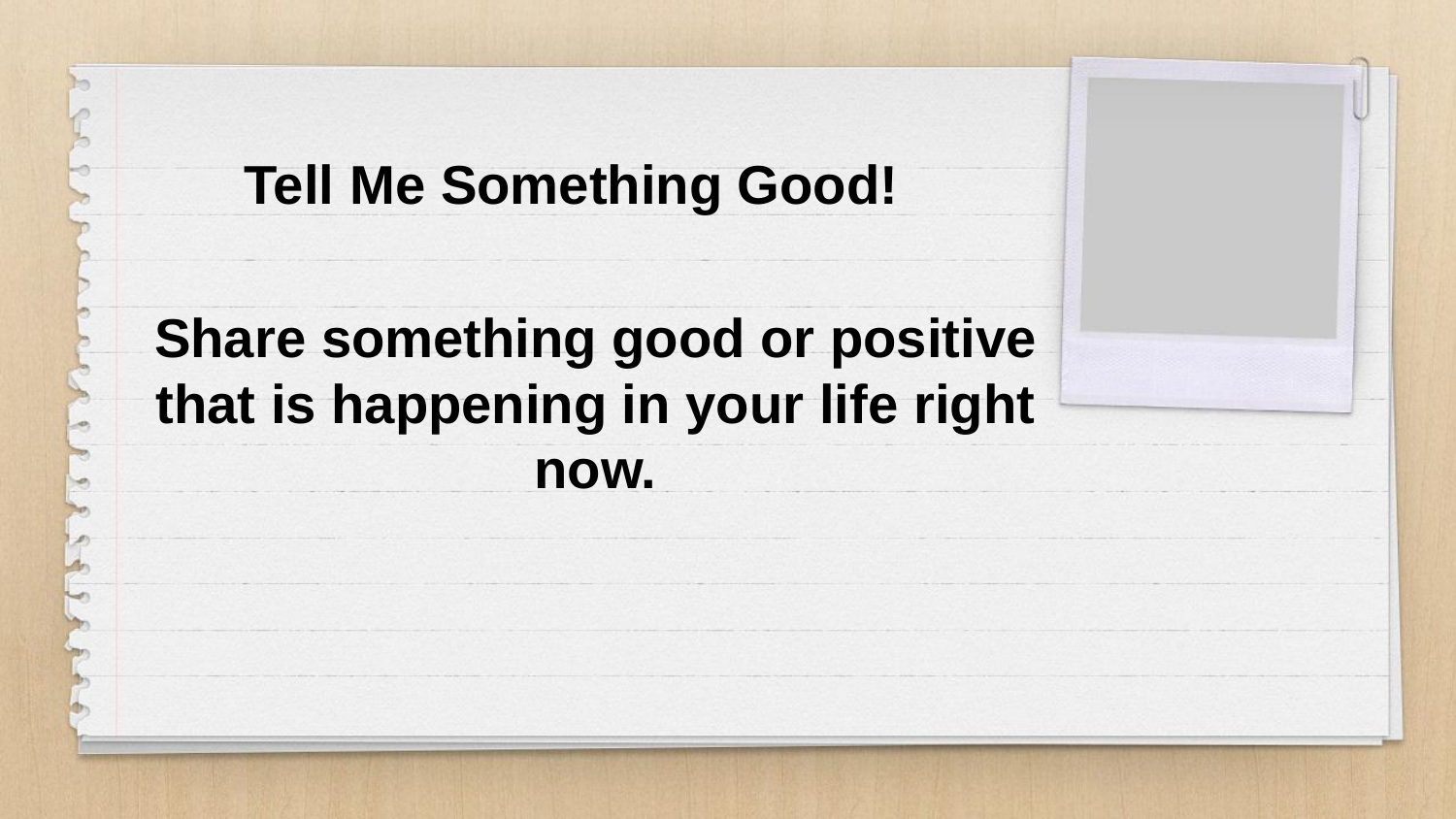

Tell Me Something Good!
Share something good or positive that is happening in your life right now.